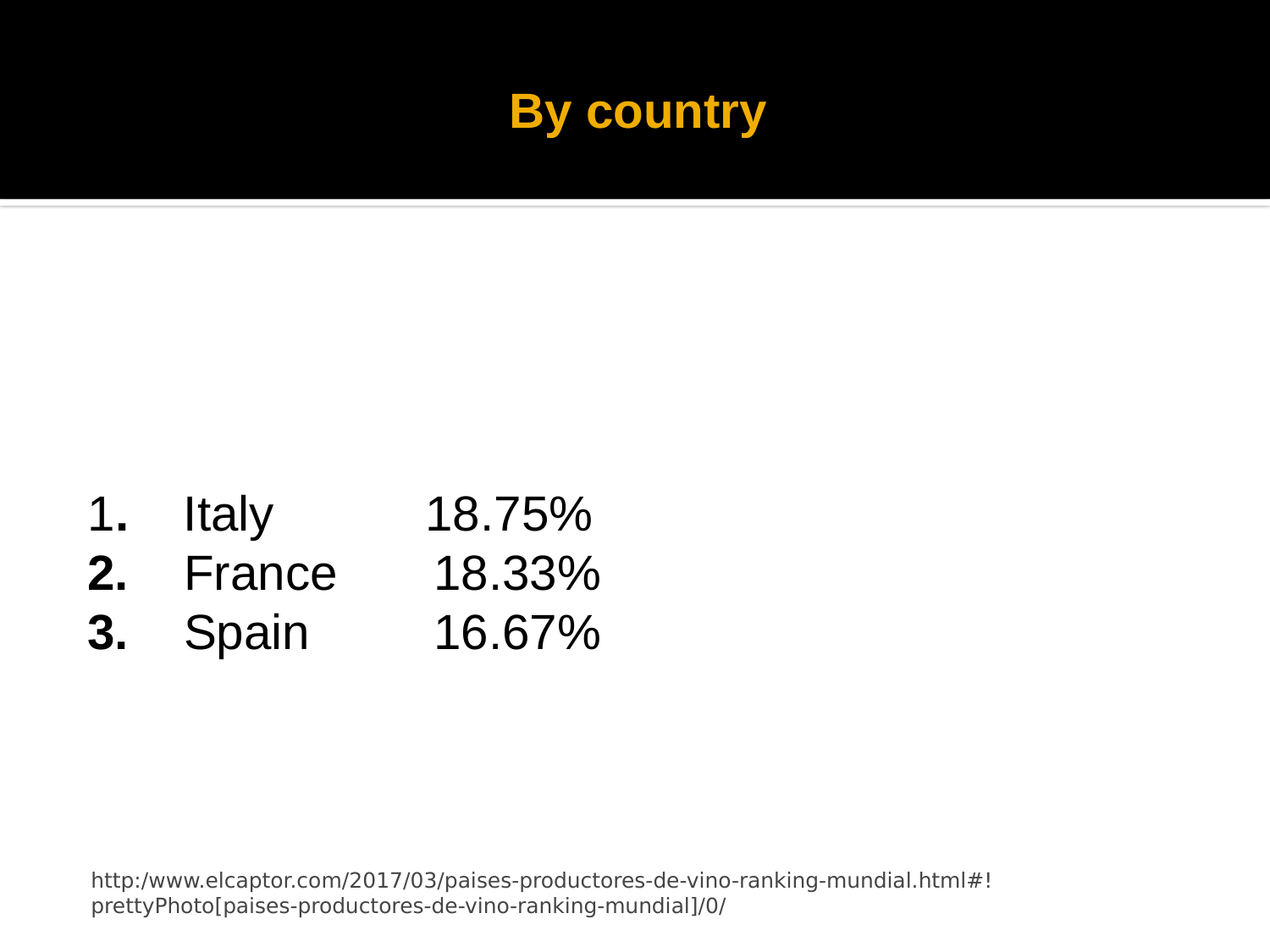

# By country
1.    Italy           18.75%
2.    France       18.33%
3.    Spain         16.67%
http:/www.elcaptor.com/2017/03/paises-productores-de-vino-ranking-mundial.html#!prettyPhoto[paises-productores-de-vino-ranking-mundial]/0/